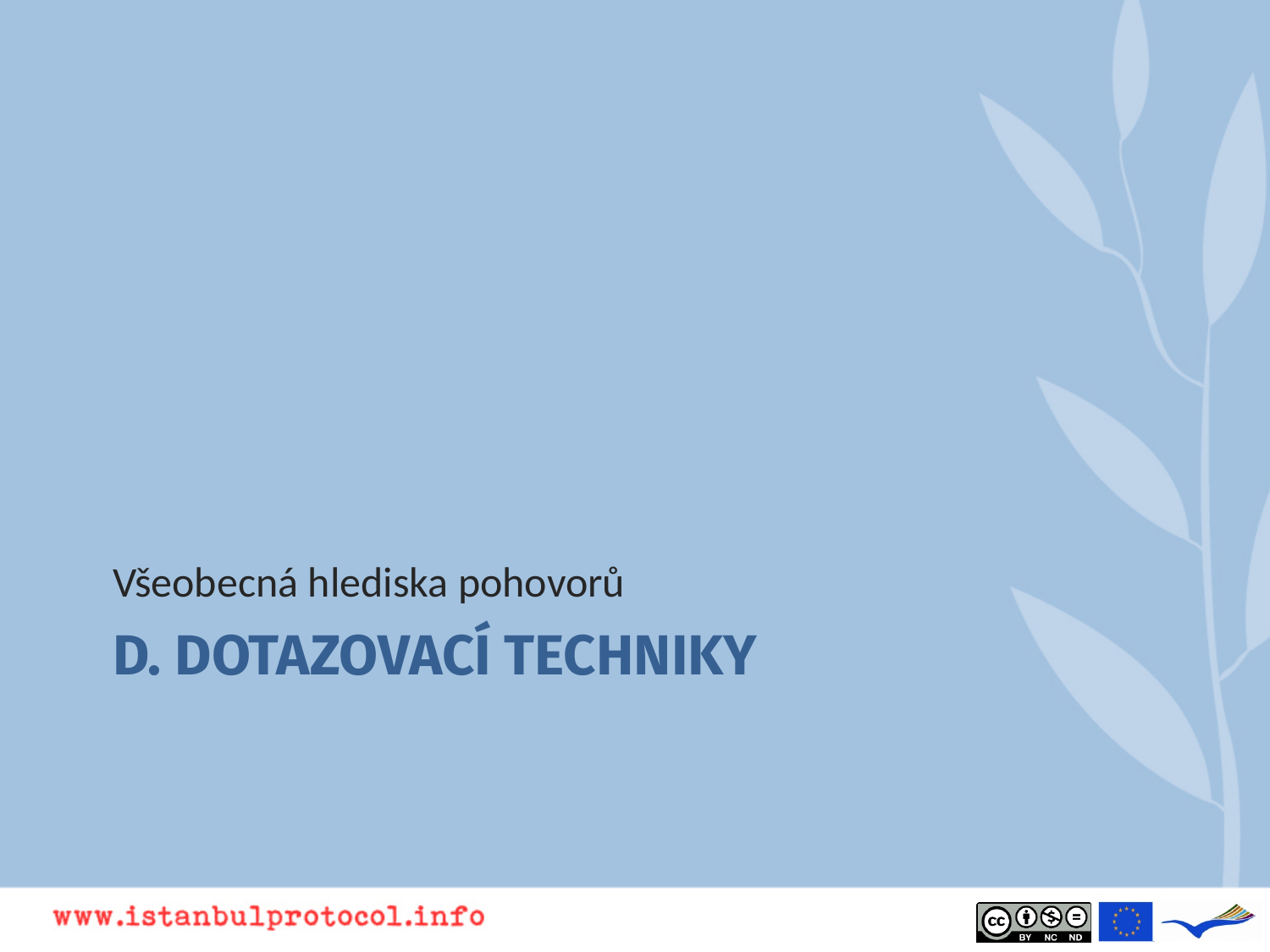

Všeobecná hlediska pohovorů
# D. DOTAZOVACÍ TECHNIKY